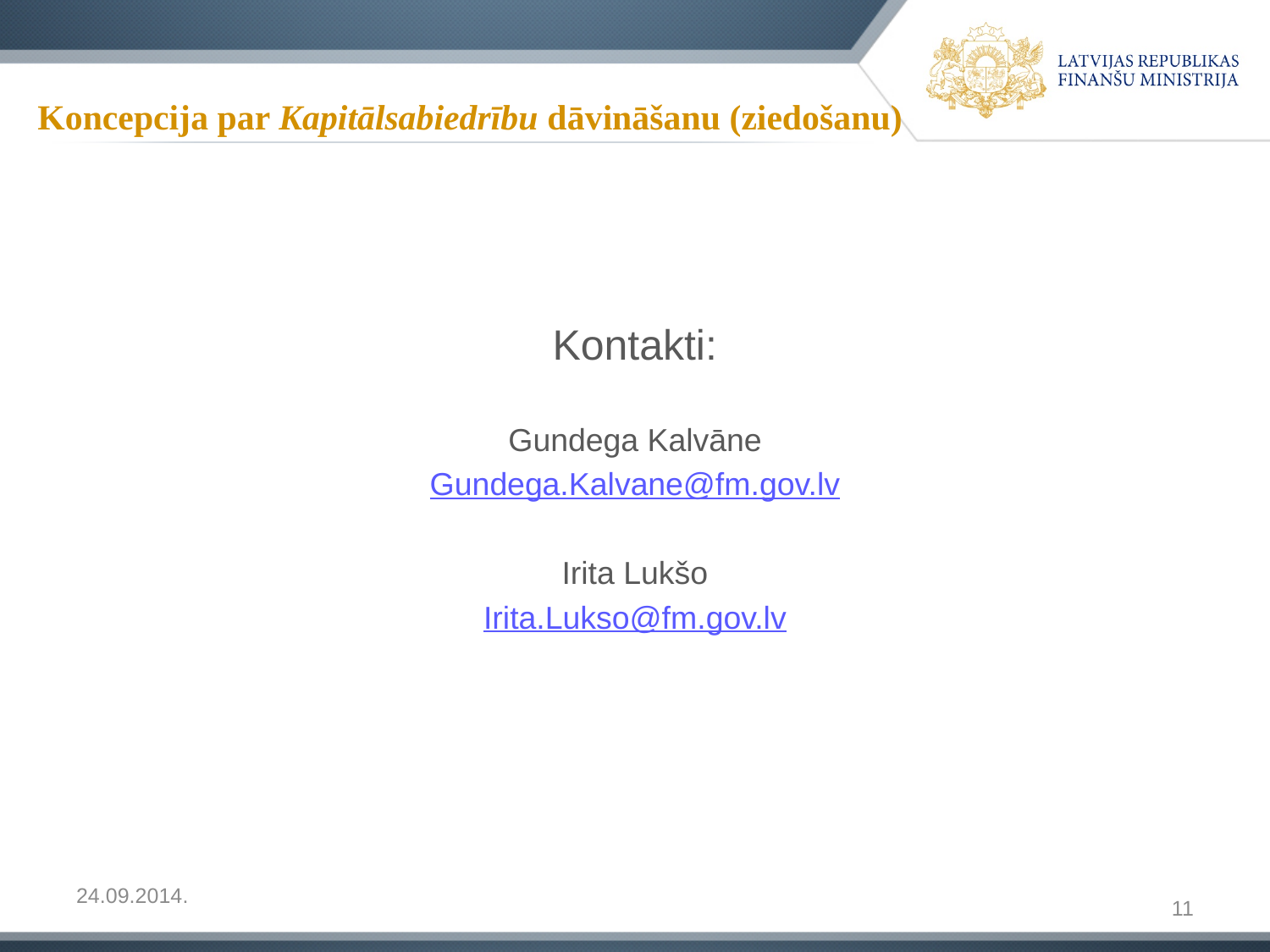

# Koncepcija par Kapitālsabiedrību dāvināšanu (ziedošanu)

Kontakti:

Gundega Kalvāne
Gundega.Kalvane@fm.gov.lv

Irita Lukšo
Irita.Lukso@fm.gov.lv

24.09.2014.

11